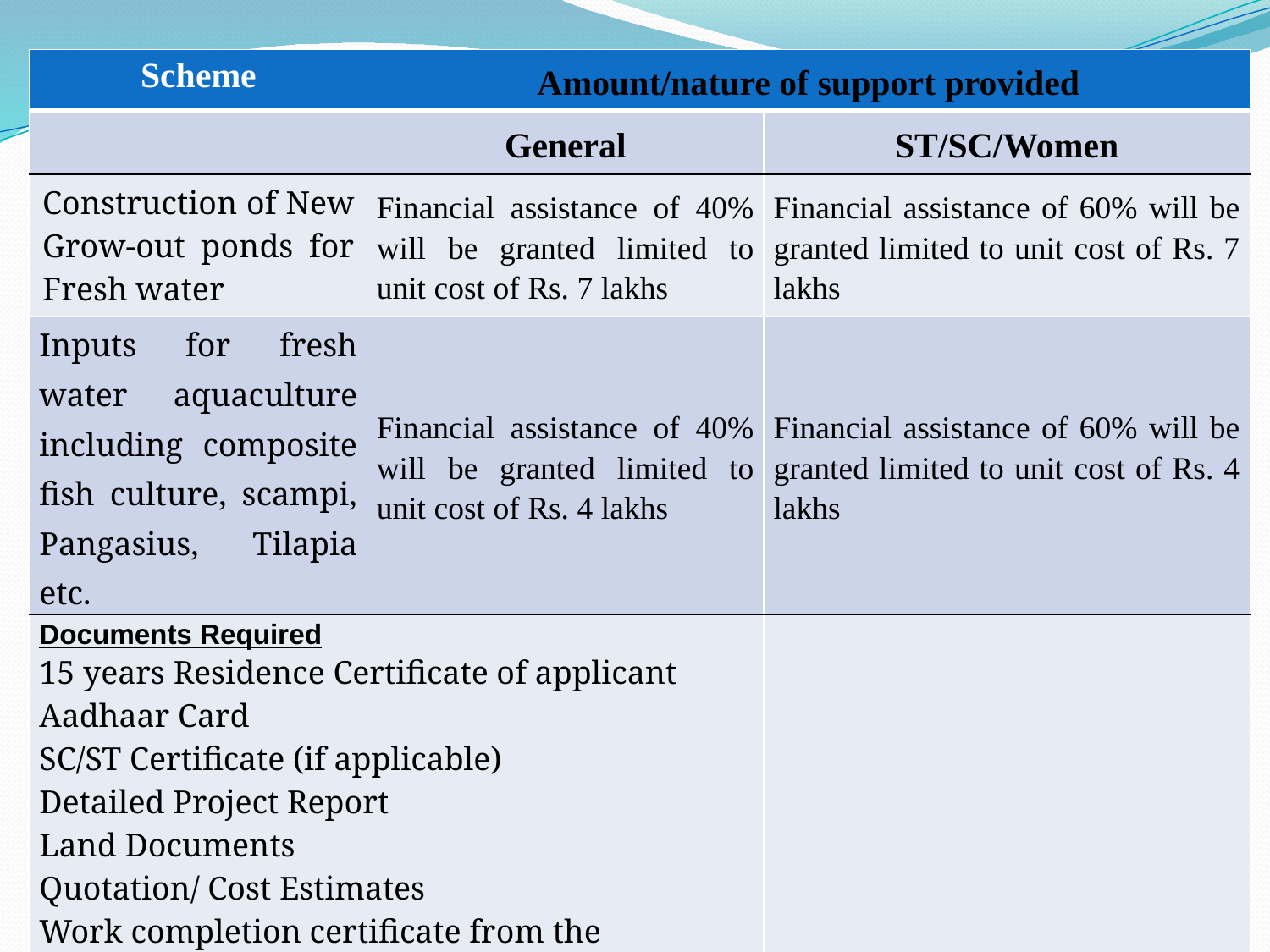

| Scheme | Amount/nature of support provided |  |
| --- | --- | --- |
|  | General | ST/SC/Women |
| Construction of New Grow-out ponds for Fresh water | Financial assistance of 40% will be granted limited to unit cost of Rs. 7 lakhs | Financial assistance of 60% will be granted limited to unit cost of Rs. 7 lakhs |
| Inputs for fresh water aquaculture including composite fish culture, scampi, Pangasius, Tilapia etc. | Financial assistance of 40% will be granted limited to unit cost of Rs. 4 lakhs | Financial assistance of 60% will be granted limited to unit cost of Rs. 4 lakhs |
| Documents Required 15 years Residence Certificate of applicant Aadhaar Card SC/ST Certificate (if applicable) Detailed Project Report Land Documents Quotation/ Cost Estimates Work completion certificate from the registered Engineer Mandate form (2 copies) |  |  |
#